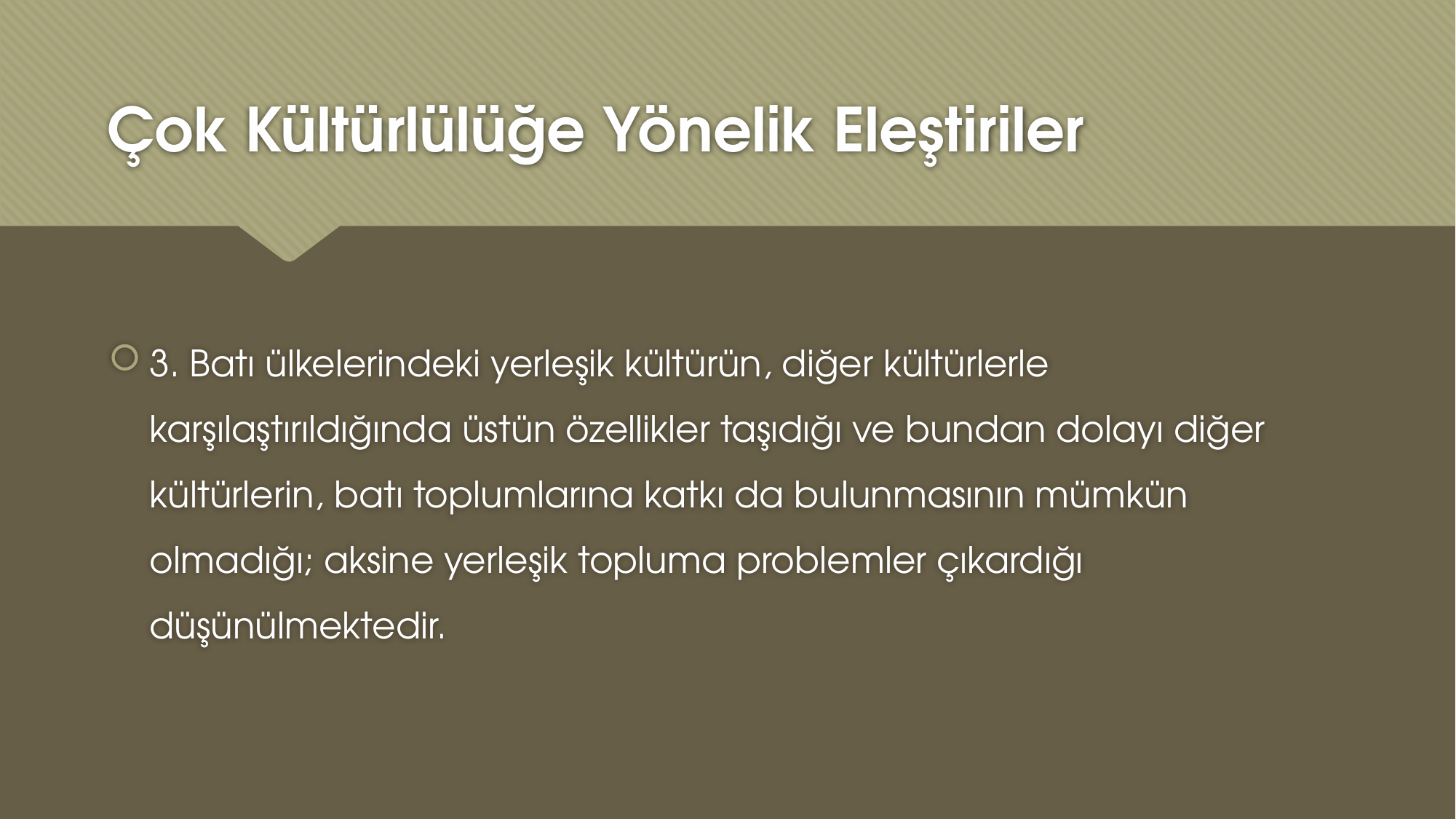

# Çok Kültürlülüğe Yönelik Eleştiriler
3. Batı ülkelerindeki yerleşik kültürün, diğer kültürlerle karşılaştırıldığında üstün özellikler taşıdığı ve bundan dolayı diğer kültürlerin, batı toplumlarına katkı da bulunmasının mümkün olmadığı; aksine yerleşik topluma problemler çıkardığı düşünülmektedir.